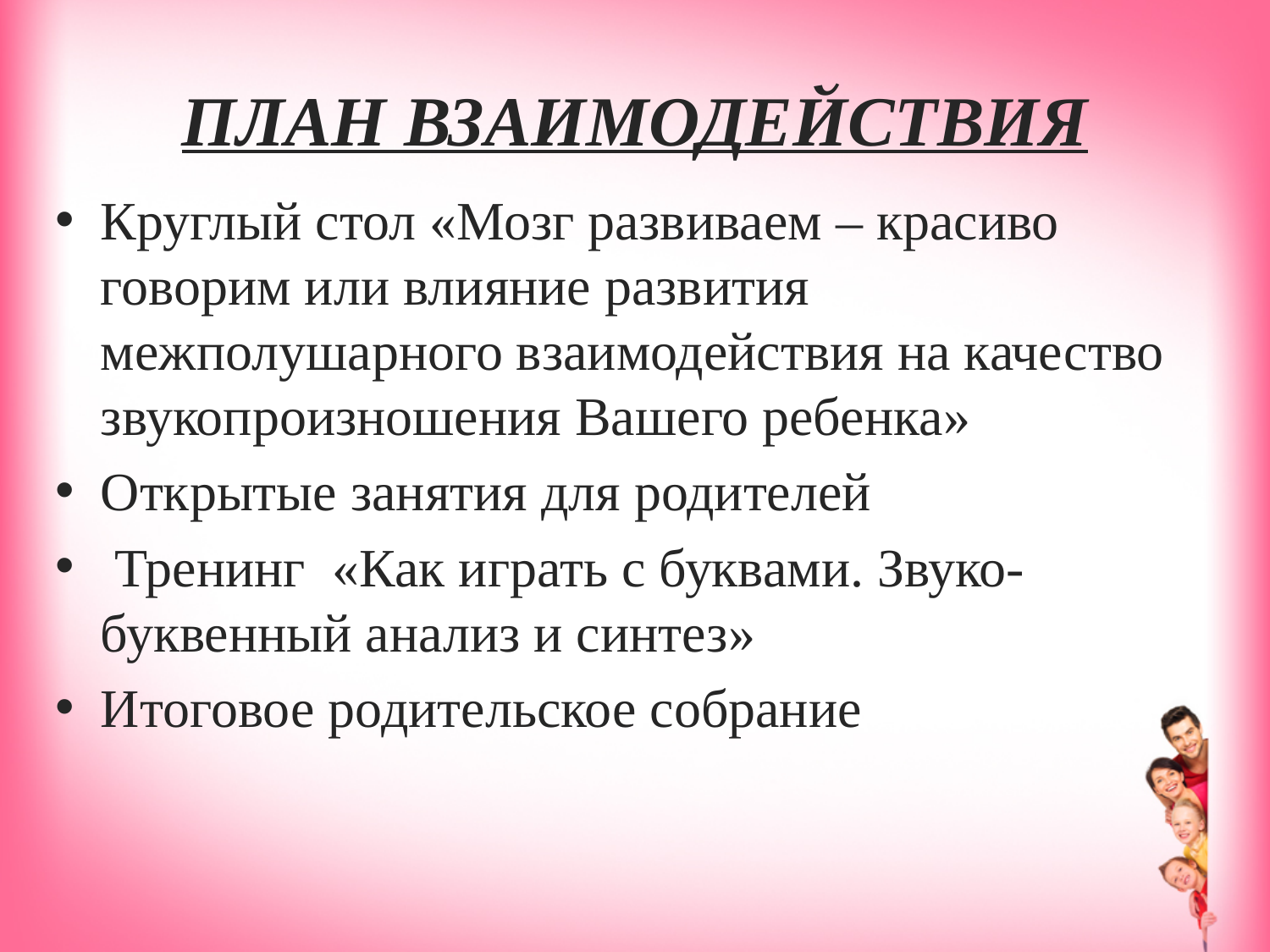

# ПЛАН ВЗАИМОДЕЙСТВИЯ
Круглый стол «Мозг развиваем – красиво говорим или влияние развития межполушарного взаимодействия на качество звукопроизношения Вашего ребенка»
Открытые занятия для родителей
 Тренинг  «Как играть с буквами. Звуко-буквенный анализ и синтез»
Итоговое родительское собрание